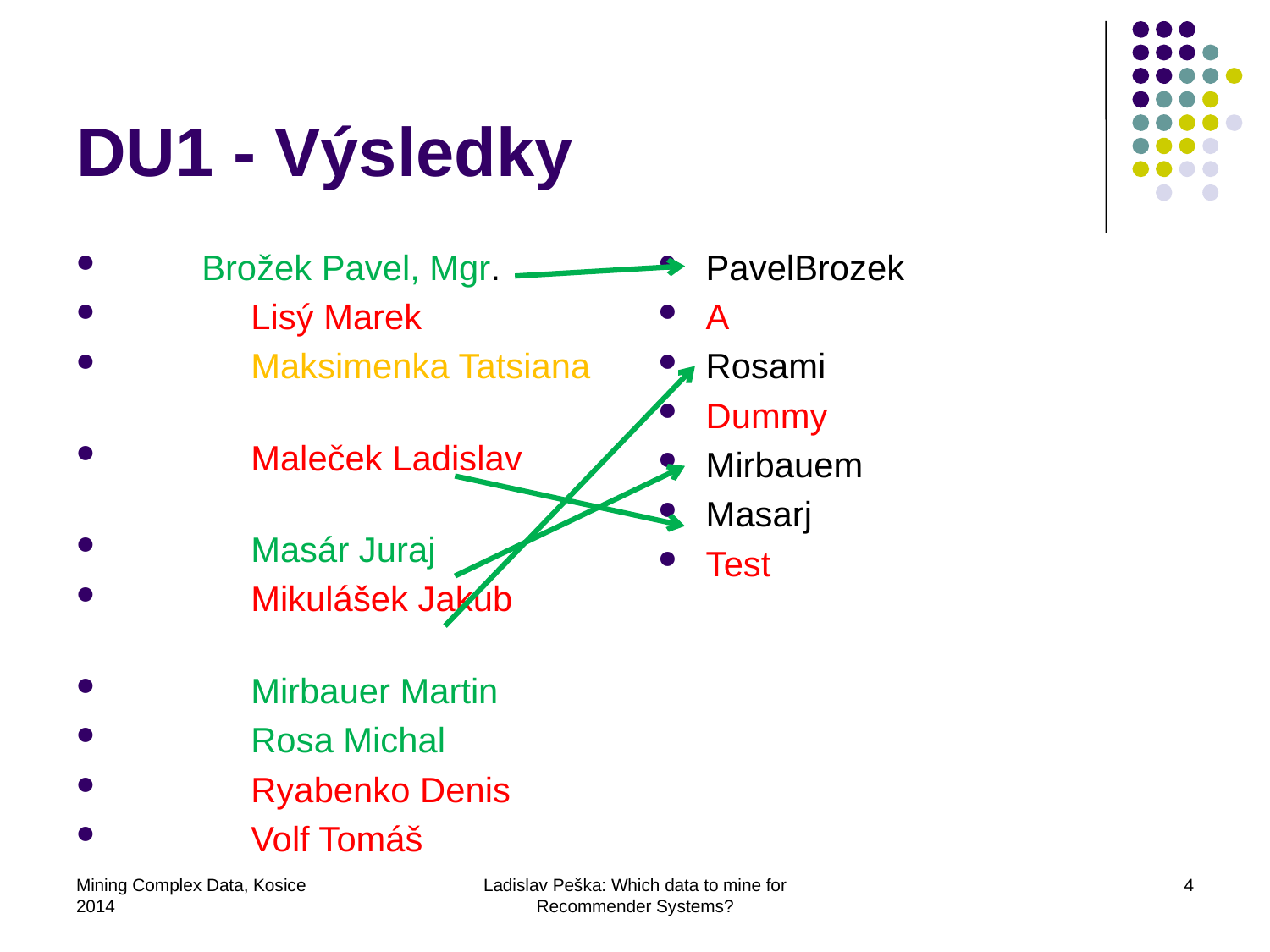

# DU1 - Výsledky
        Brožek Pavel, Mgr.
	Lisý Marek
	Maksimenka Tatsiana
	Maleček Ladislav
	Masár Juraj
	Mikulášek Jakub
	Mirbauer Martin
	Rosa Michal
	Ryabenko Denis
	Volf Tomáš
PavelBrozek
A
Rosami
Dummy
Mirbauem
Masarj
Test

Mining Complex Data, Kosice 2014
Ladislav Peška: Which data to mine for Recommender Systems?
4